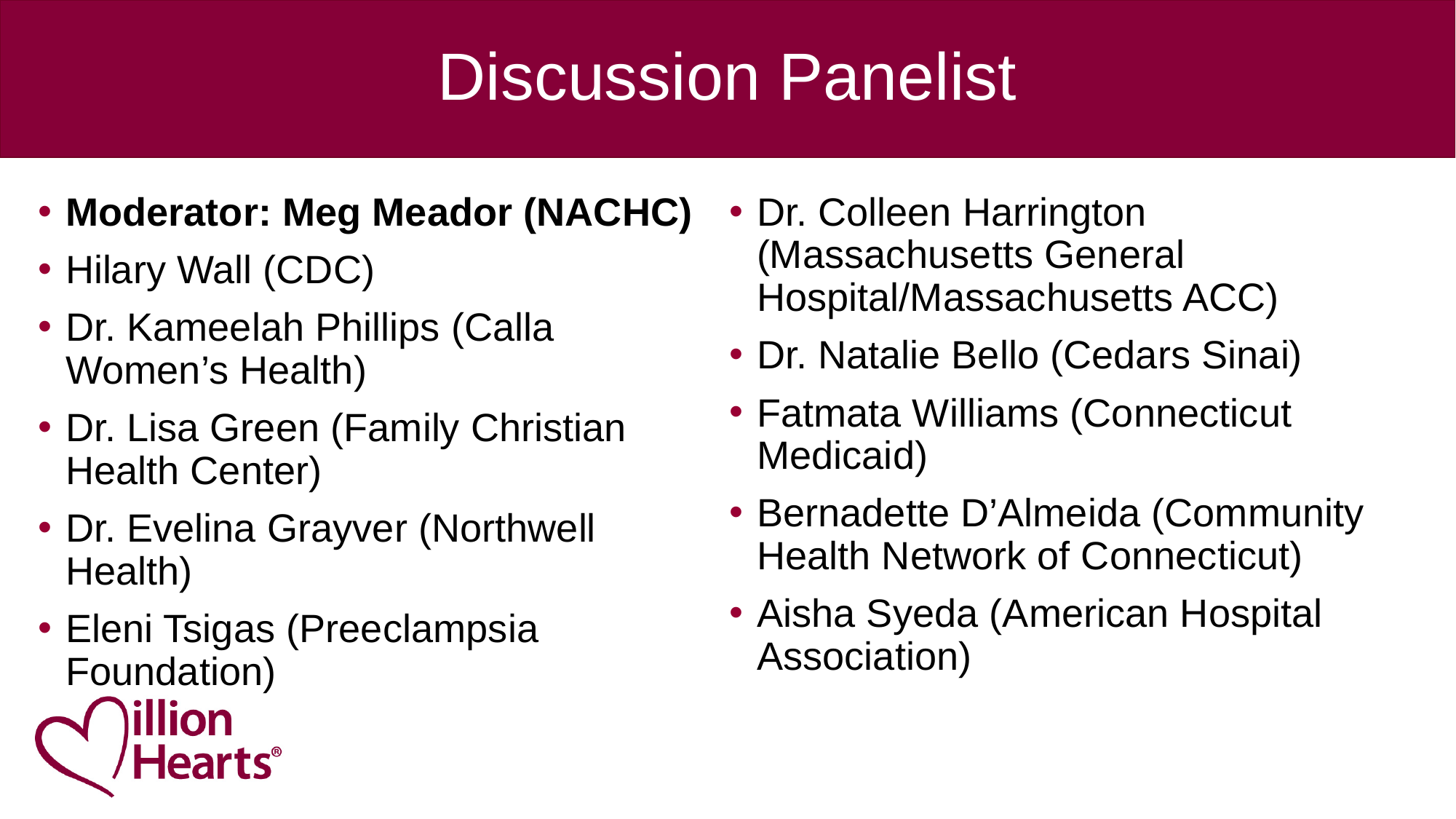

# Discussion Panelist
Moderator: Meg Meador (NACHC)
Hilary Wall (CDC)
Dr. Kameelah Phillips (Calla Women’s Health)
Dr. Lisa Green (Family Christian Health Center)
Dr. Evelina Grayver (Northwell Health)
Eleni Tsigas (Preeclampsia Foundation)
Dr. Colleen Harrington (Massachusetts General Hospital/Massachusetts ACC)
Dr. Natalie Bello (Cedars Sinai)
Fatmata Williams (Connecticut Medicaid)
Bernadette D’Almeida (Community Health Network of Connecticut)
Aisha Syeda (American Hospital Association)